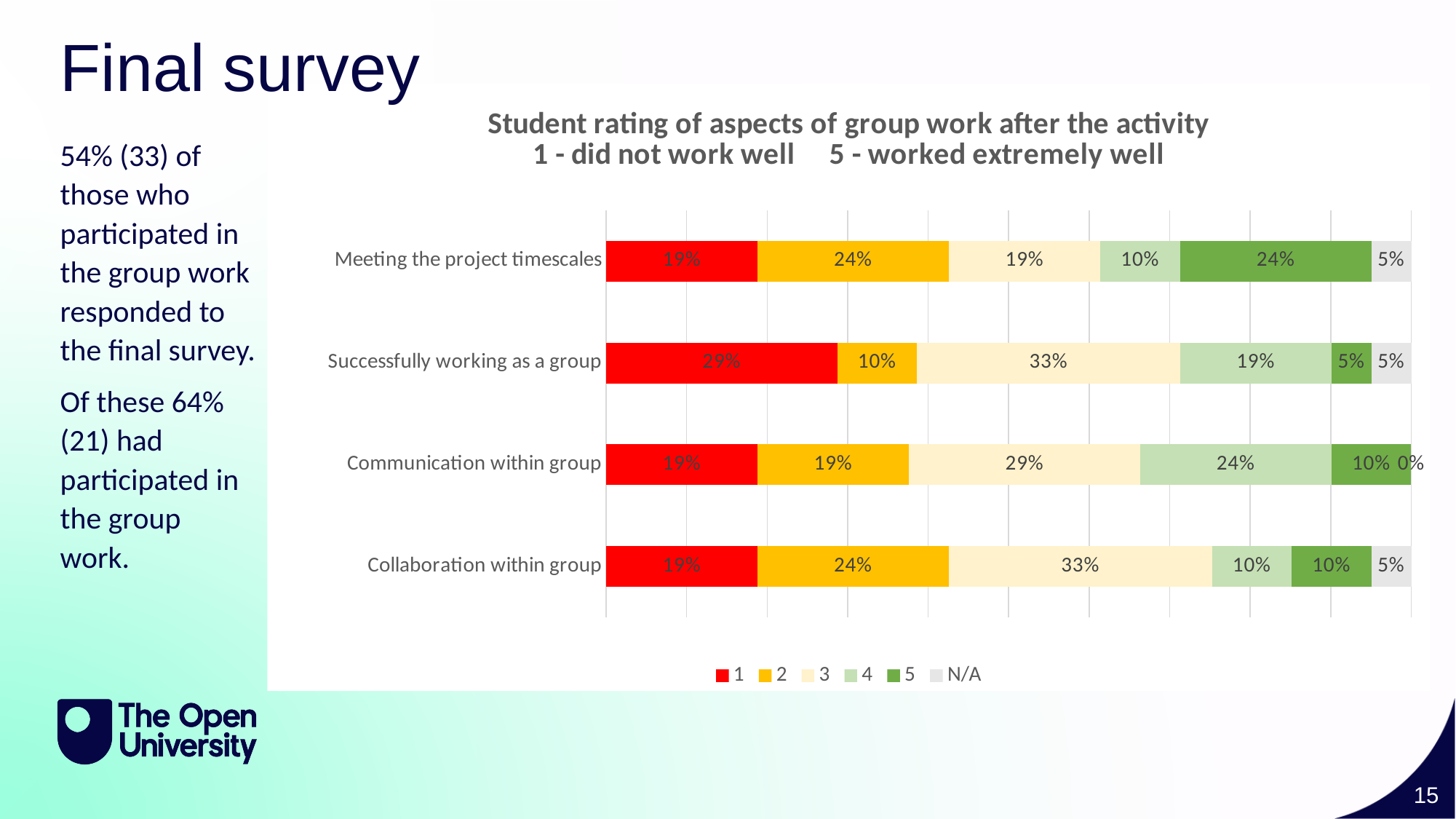

Final survey

### Chart: Student rating of aspects of group work after the activity
1 - did not work well     5 - worked extremely well

| Category | 1 | 2 | 3 | 4 | 5 | N/A |
|---|---|---|---|---|---|---|
| Collaboration within group | 0.19 | 0.24 | 0.33 | 0.1 | 0.1 | 0.05 |
| Communication within group | 0.19 | 0.19 | 0.29 | 0.24 | 0.1 | 0.0 |
| Successfully working as a group | 0.29 | 0.1 | 0.33 | 0.19 | 0.05 | 0.05 |
| Meeting the project timescales | 0.19 | 0.24 | 0.19 | 0.1 | 0.24 | 0.05 |
54% (33) of those who participated in the group work responded to the final survey.
Of these 64% (21) had participated in the group work.